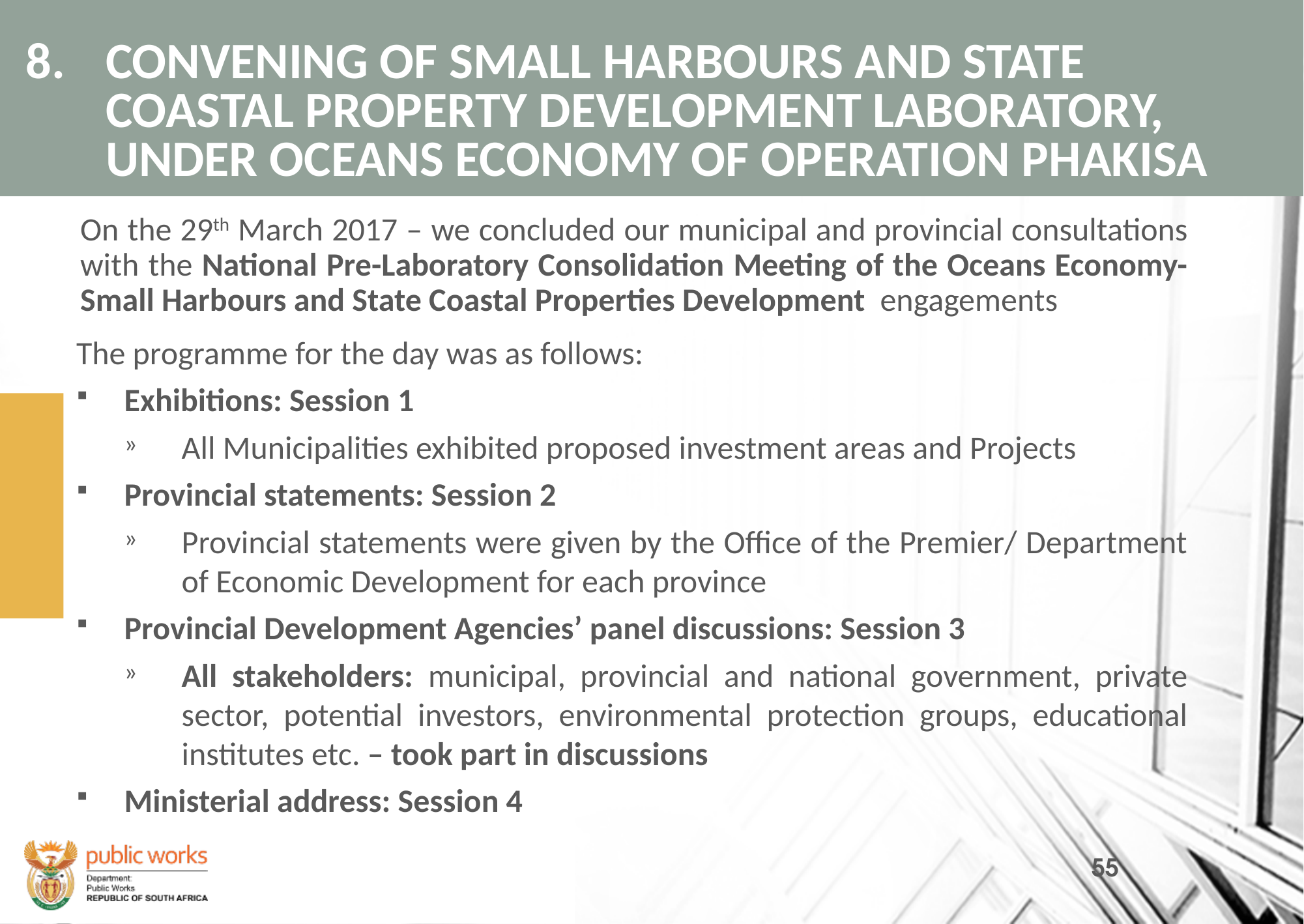

# 8. 	CONVENING OF SMALL HARBOURS AND STATE COASTAL PROPERTY DEVELOPMENT LABORATORY, UNDER OCEANS ECONOMY OF OPERATION PHAKISA
On the 29th March 2017 – we concluded our municipal and provincial consultations with the National Pre-Laboratory Consolidation Meeting of the Oceans Economy- Small Harbours and State Coastal Properties Development  engagements
The programme for the day was as follows:
Exhibitions: Session 1
All Municipalities exhibited proposed investment areas and Projects
Provincial statements: Session 2
Provincial statements were given by the Office of the Premier/ Department of Economic Development for each province
Provincial Development Agencies’ panel discussions: Session 3
All stakeholders: municipal, provincial and national government, private sector, potential investors, environmental protection groups, educational institutes etc. – took part in discussions
Ministerial address: Session 4